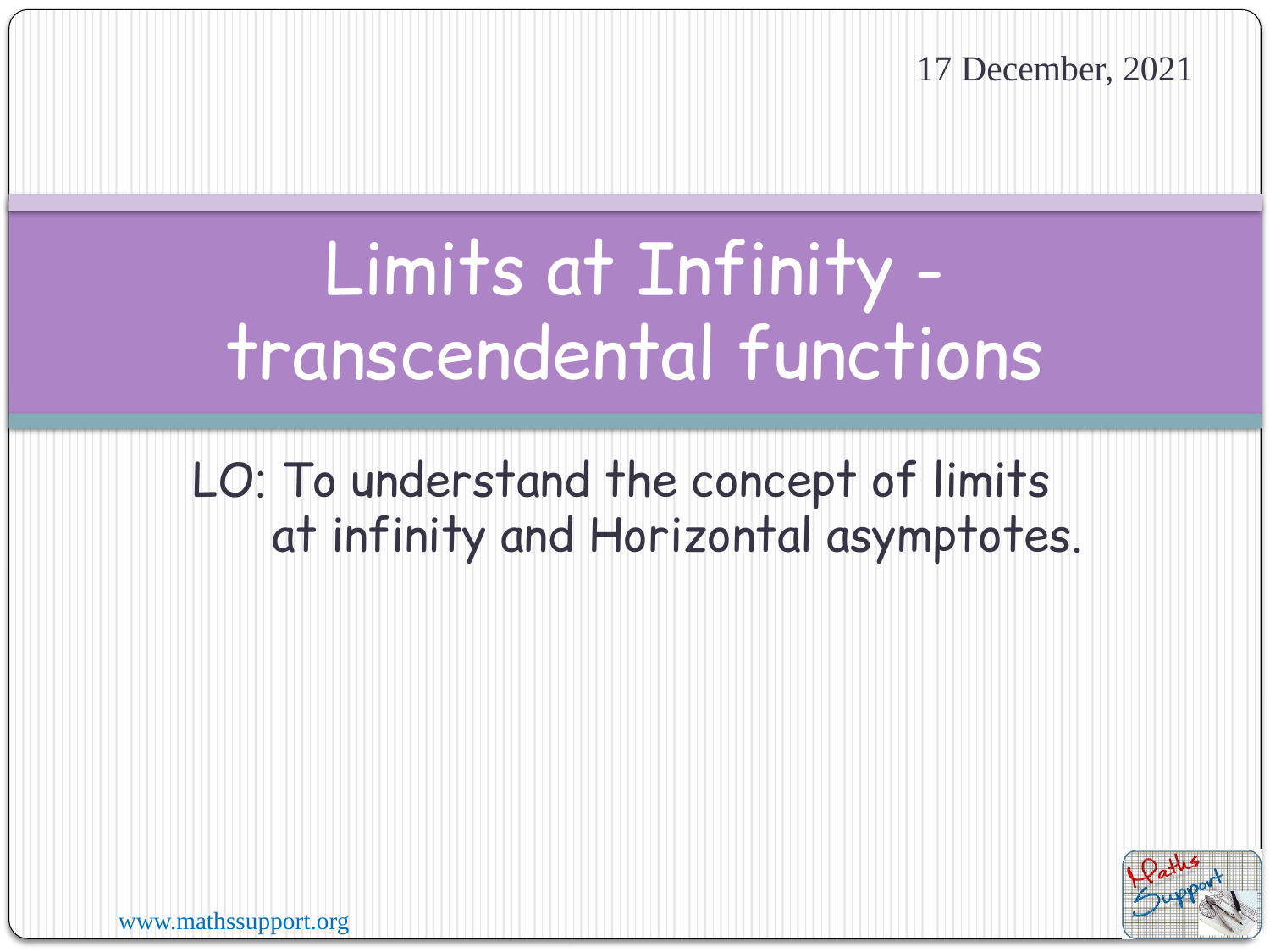

17 December, 2021
# Limits at Infinity - transcendental functions
LO: To understand the concept of limits at infinity and Horizontal asymptotes.